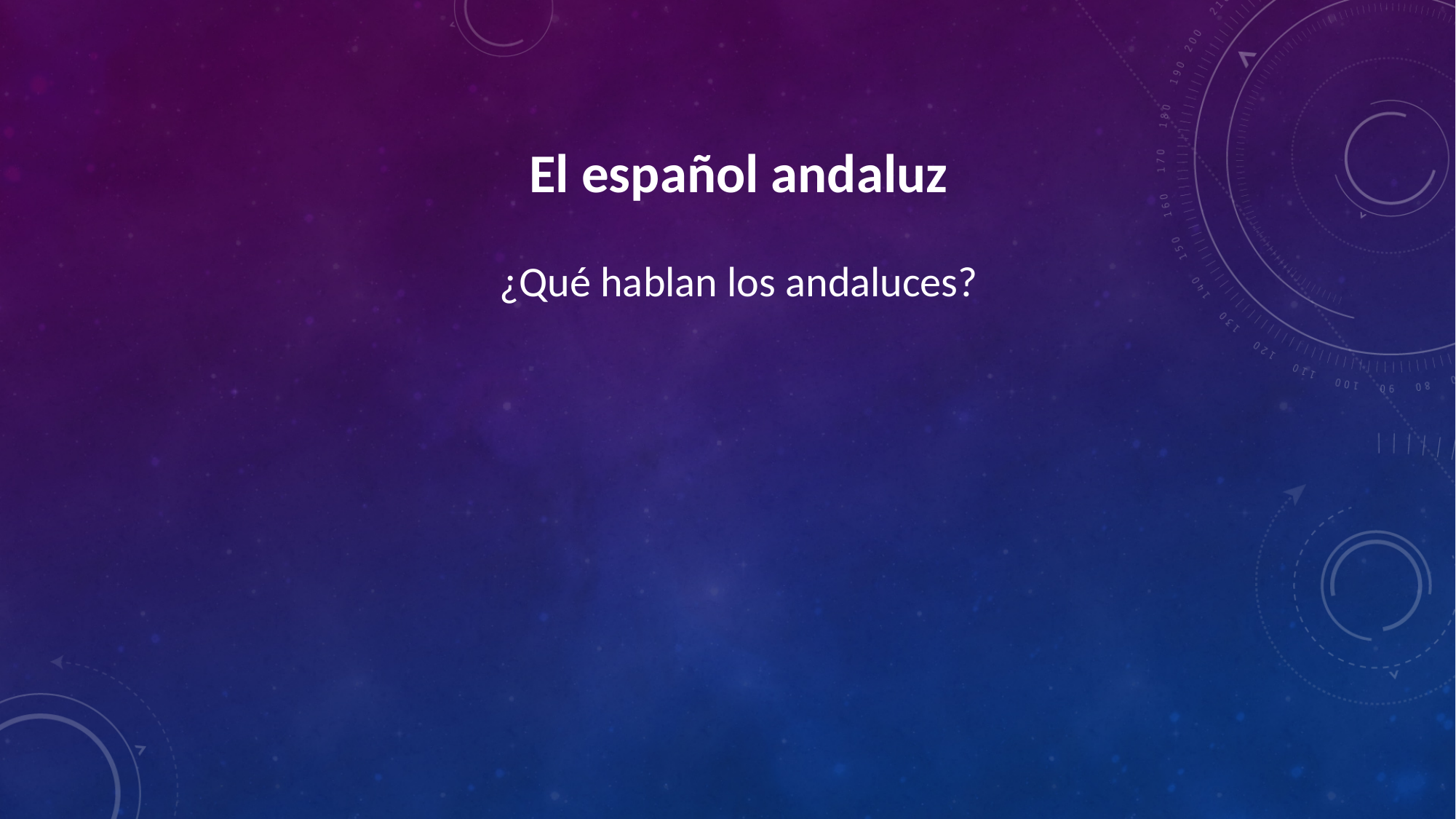

El español andaluz

¿Qué hablan los andaluces?